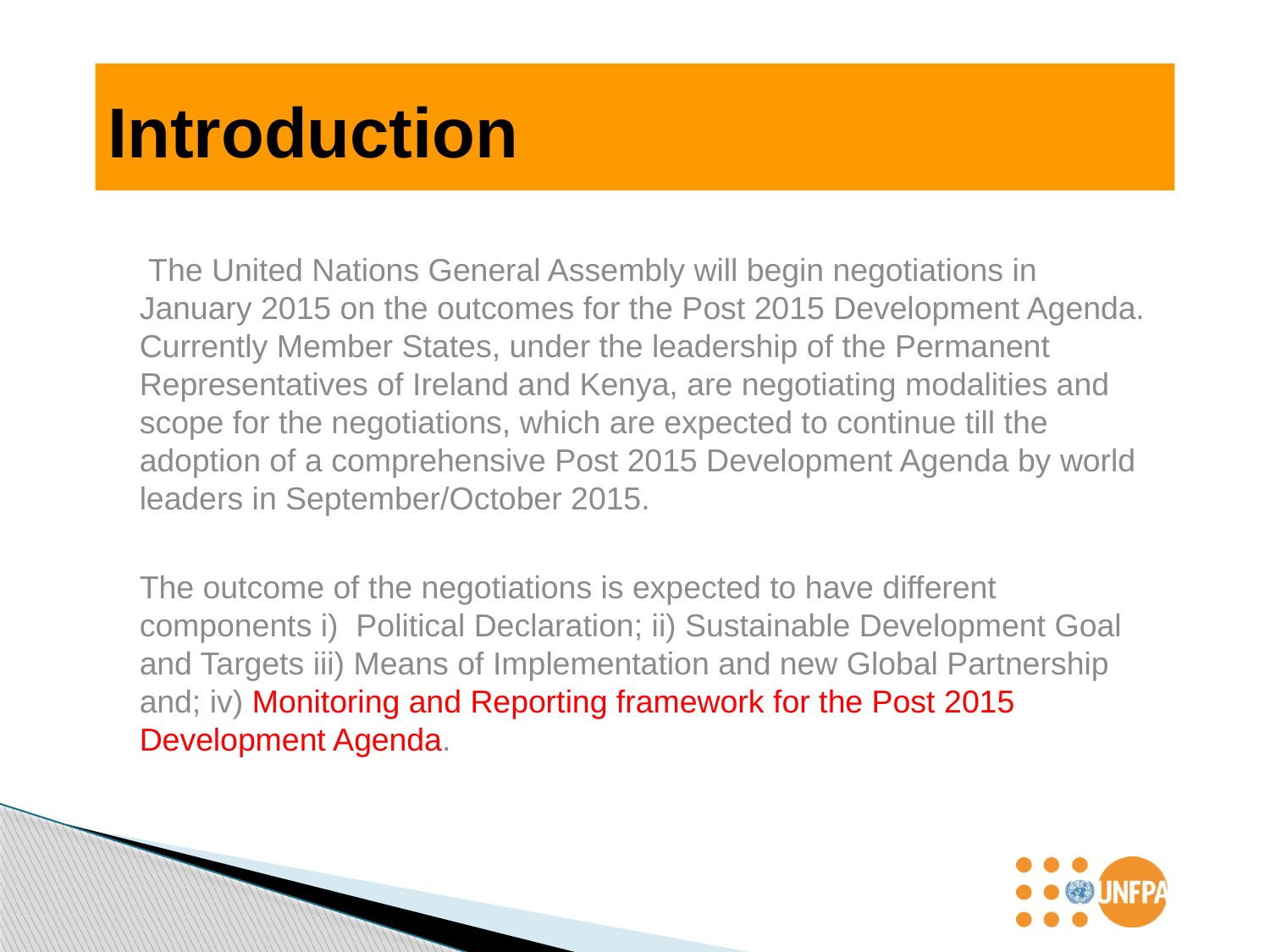

# Introduction
 The United Nations General Assembly will begin negotiations in January 2015 on the outcomes for the Post 2015 Development Agenda. Currently Member States, under the leadership of the Permanent Representatives of Ireland and Kenya, are negotiating modalities and scope for the negotiations, which are expected to continue till the adoption of a comprehensive Post 2015 Development Agenda by world leaders in September/October 2015.

The outcome of the negotiations is expected to have different components i)  Political Declaration; ii) Sustainable Development Goal and Targets iii) Means of Implementation and new Global Partnership and; iv) Monitoring and Reporting framework for the Post 2015 Development Agenda.